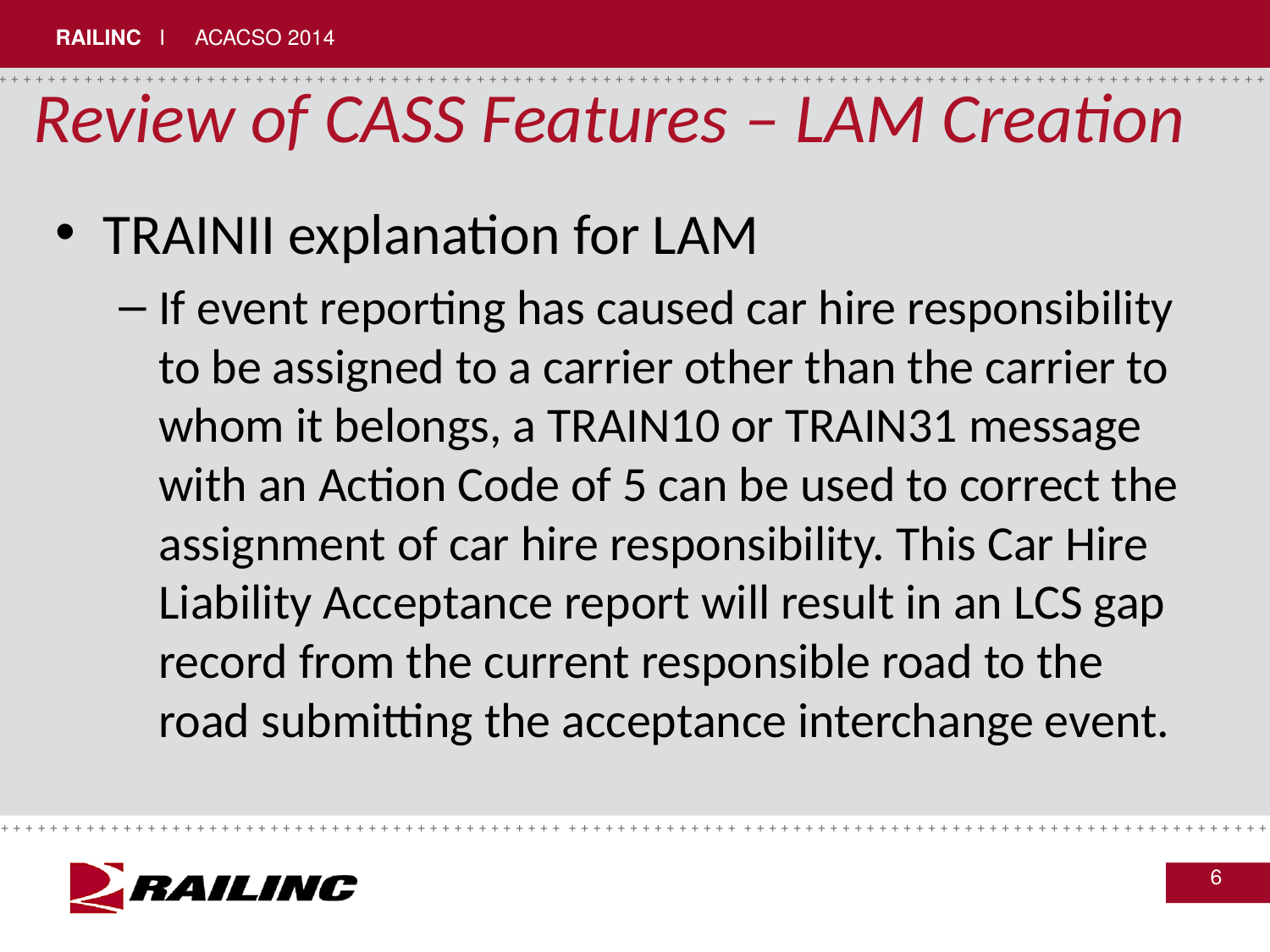

Review of CASS Features – LAM Creation
TRAINII explanation for LAM
If event reporting has caused car hire responsibility to be assigned to a carrier other than the carrier to whom it belongs, a TRAIN10 or TRAIN31 message with an Action Code of 5 can be used to correct the assignment of car hire responsibility. This Car Hire Liability Acceptance report will result in an LCS gap record from the current responsible road to the road submitting the acceptance interchange event.

6